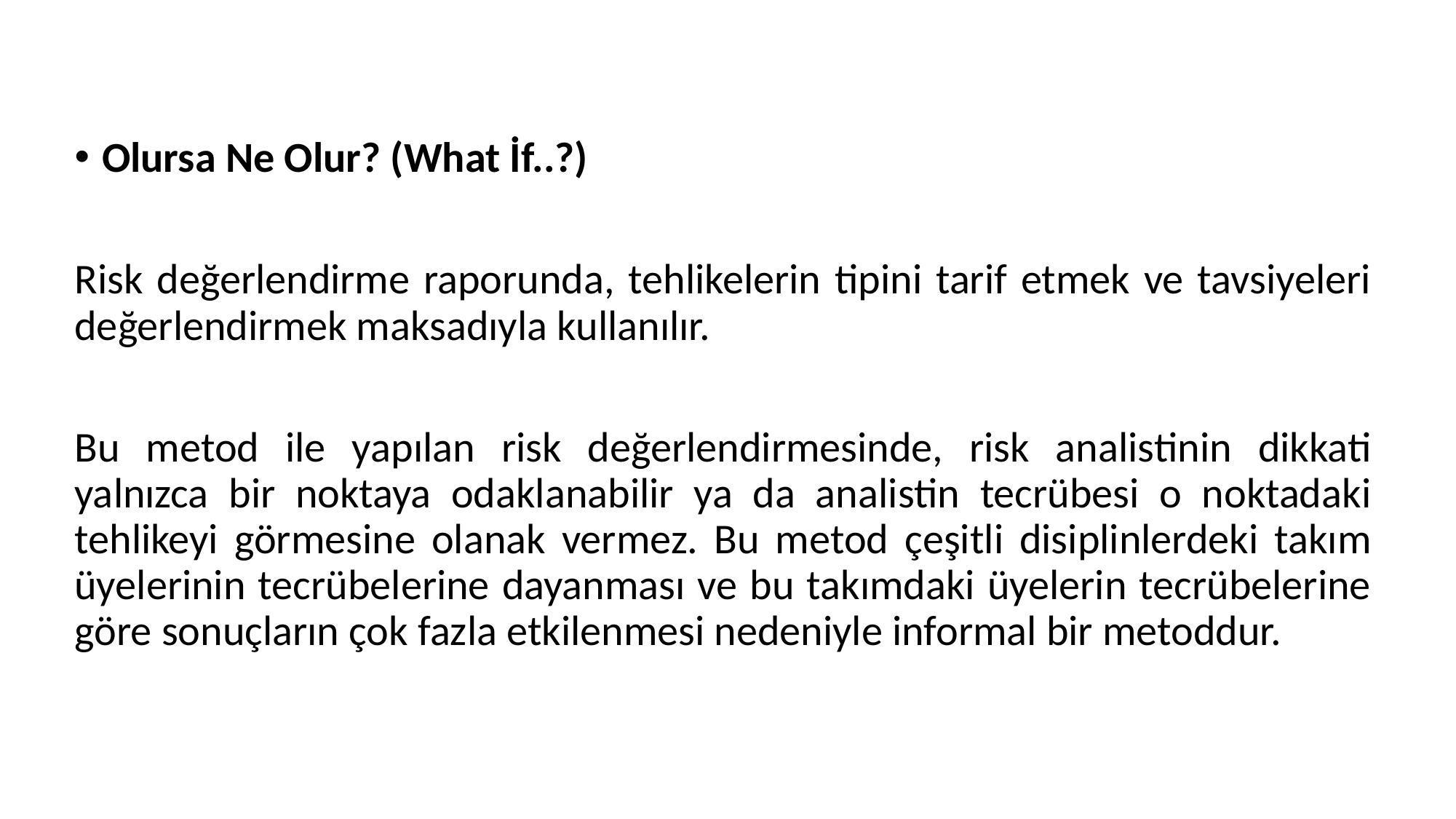

Olursa Ne Olur? (What İf..?)

Risk değerlendirme raporunda, tehlikelerin tipini tarif etmek ve tavsiyeleri değerlendirmek maksadıyla kullanılır.

Bu metod ile yapılan risk değerlendirmesinde, risk analistinin dikkati yalnızca bir noktaya odaklanabilir ya da analistin tecrübesi o noktadaki tehlikeyi görmesine olanak vermez. Bu metod çeşitli disiplinlerdeki takım üyelerinin tecrübelerine dayanması ve bu takımdaki üyelerin tecrübelerine göre sonuçların çok fazla etkilenmesi nedeniyle informal bir metoddur.